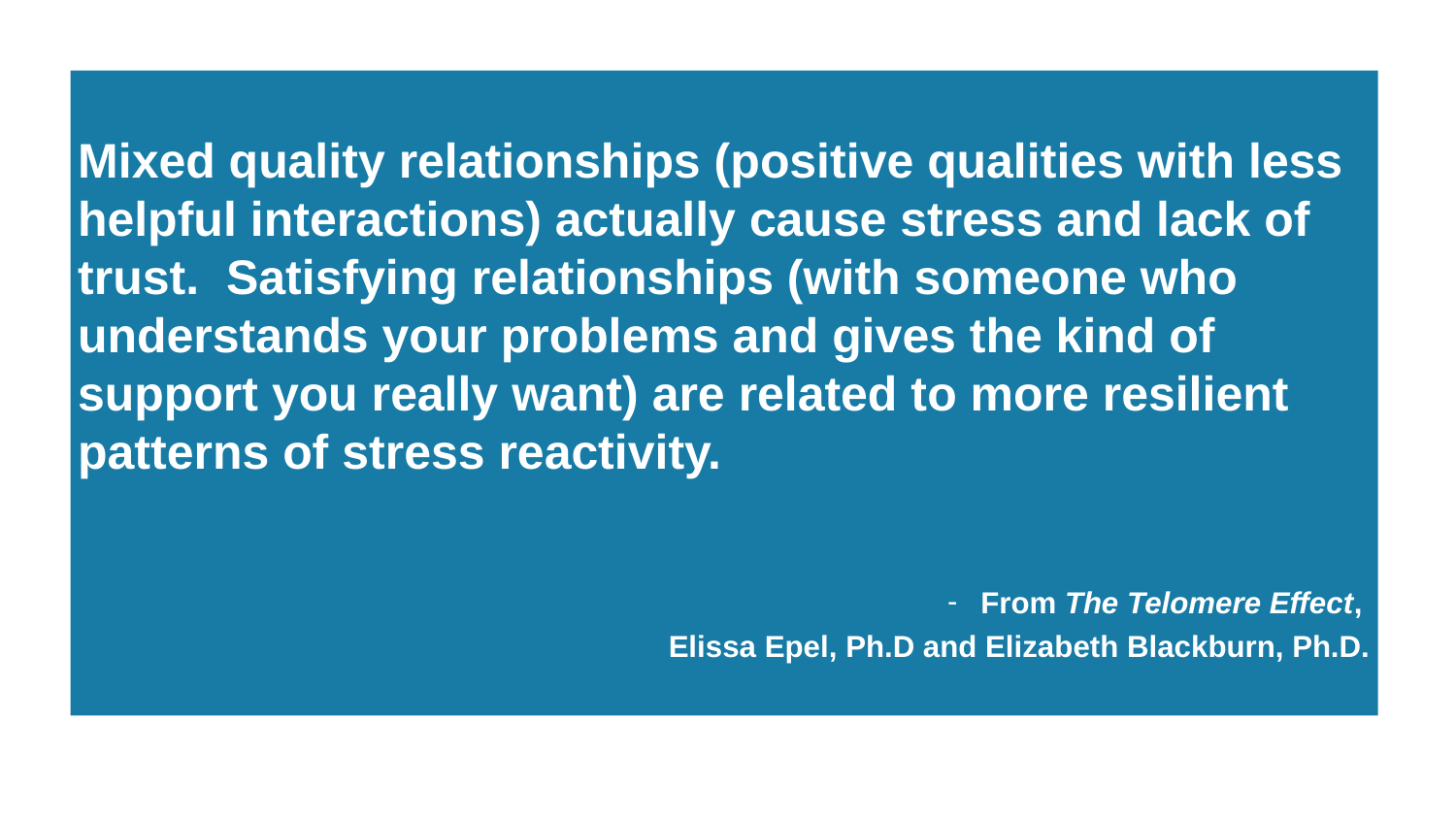

Mixed quality relationships (positive qualities with less helpful interactions) actually cause stress and lack of trust.  Satisfying relationships (with someone who understands your problems and gives the kind of support you really want) are related to more resilient patterns of stress reactivity.

From The Telomere Effect,
Elissa Epel, Ph.D and Elizabeth Blackburn, Ph.D.